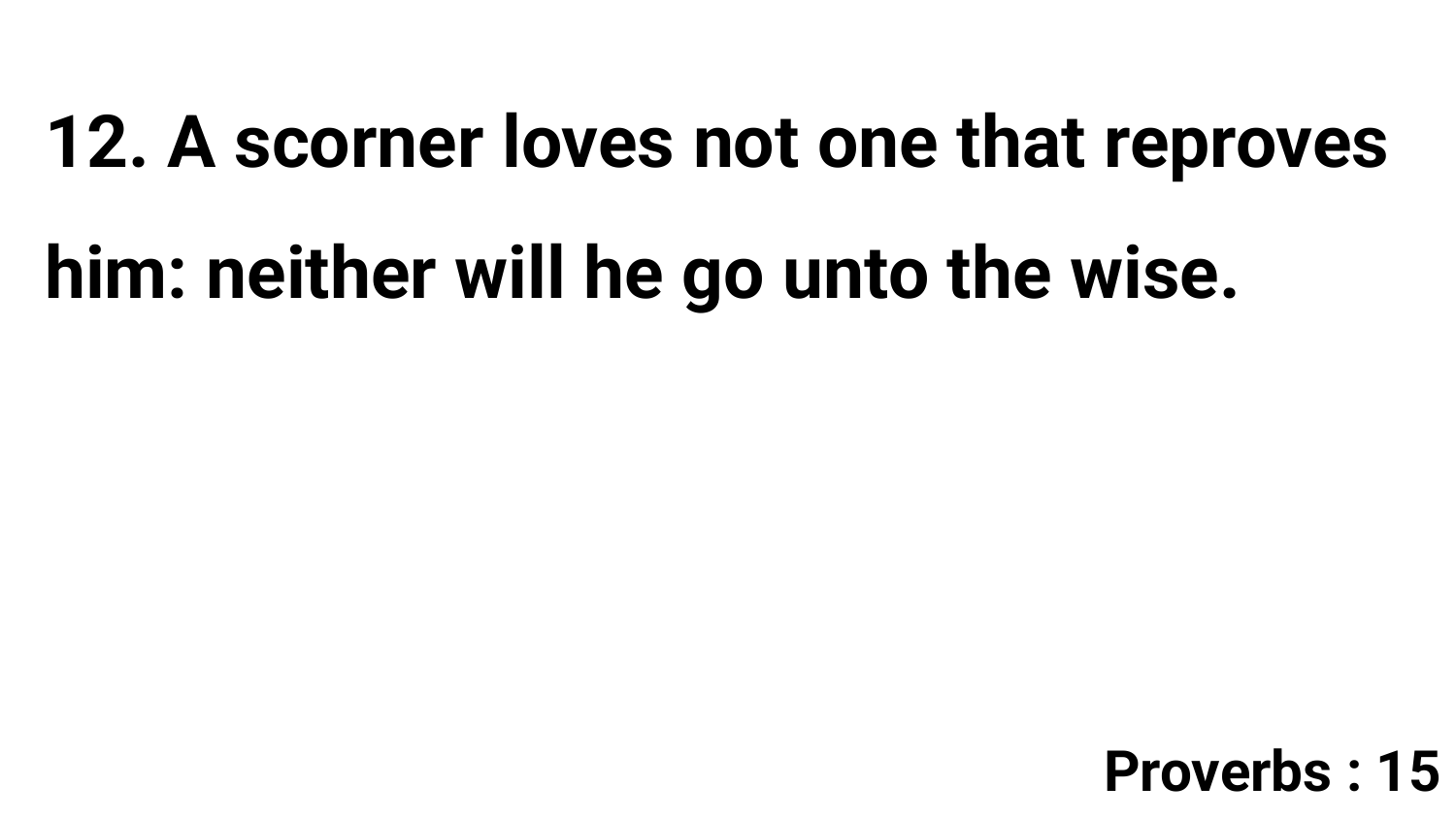

12. A scorner loves not one that reproves him: neither will he go unto the wise.
Proverbs : 15